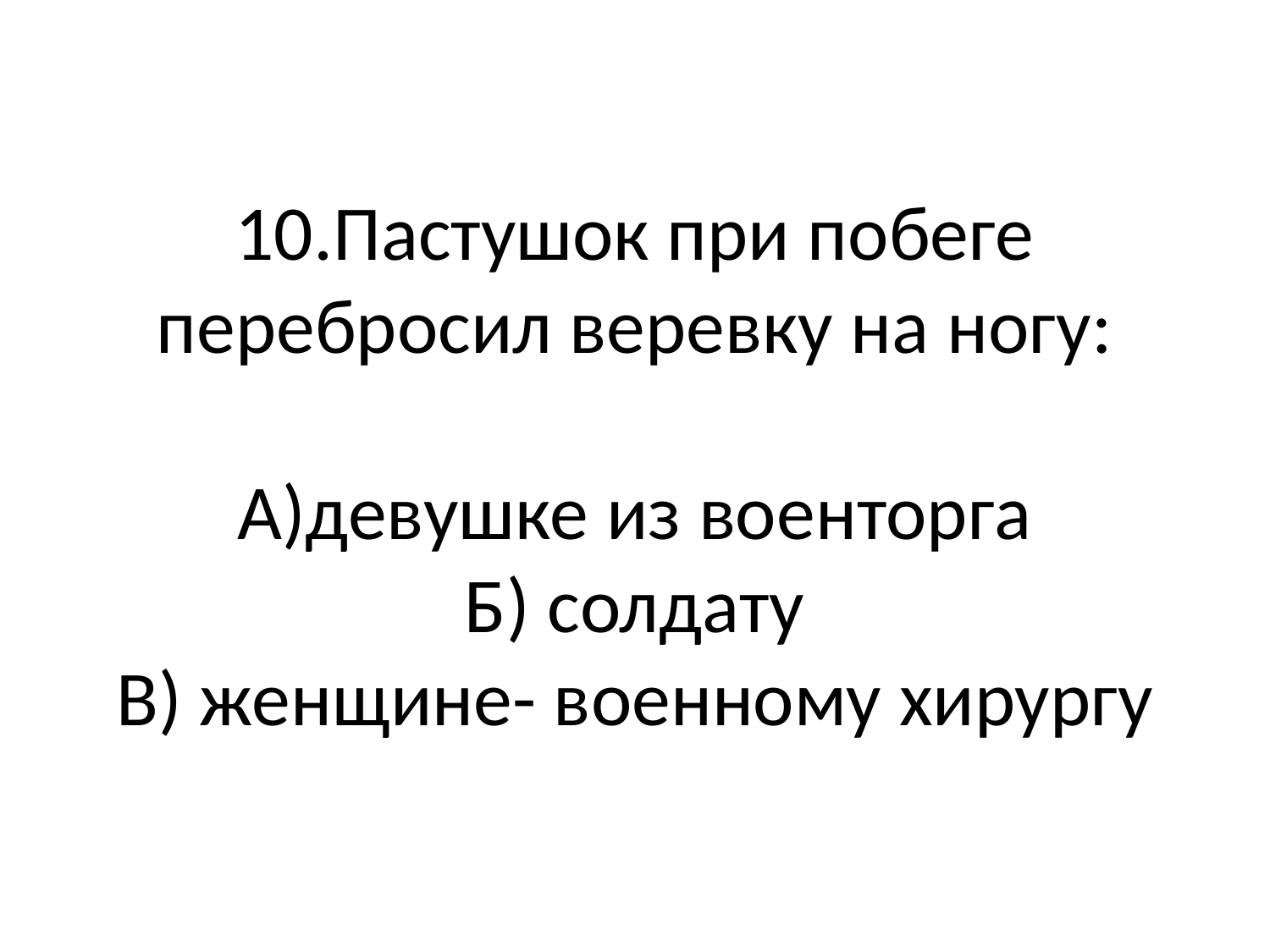

# 10.Пастушок при побеге перебросил веревку на ногу:   А)девушке из военторга Б) солдату В) женщине- военному хирургу